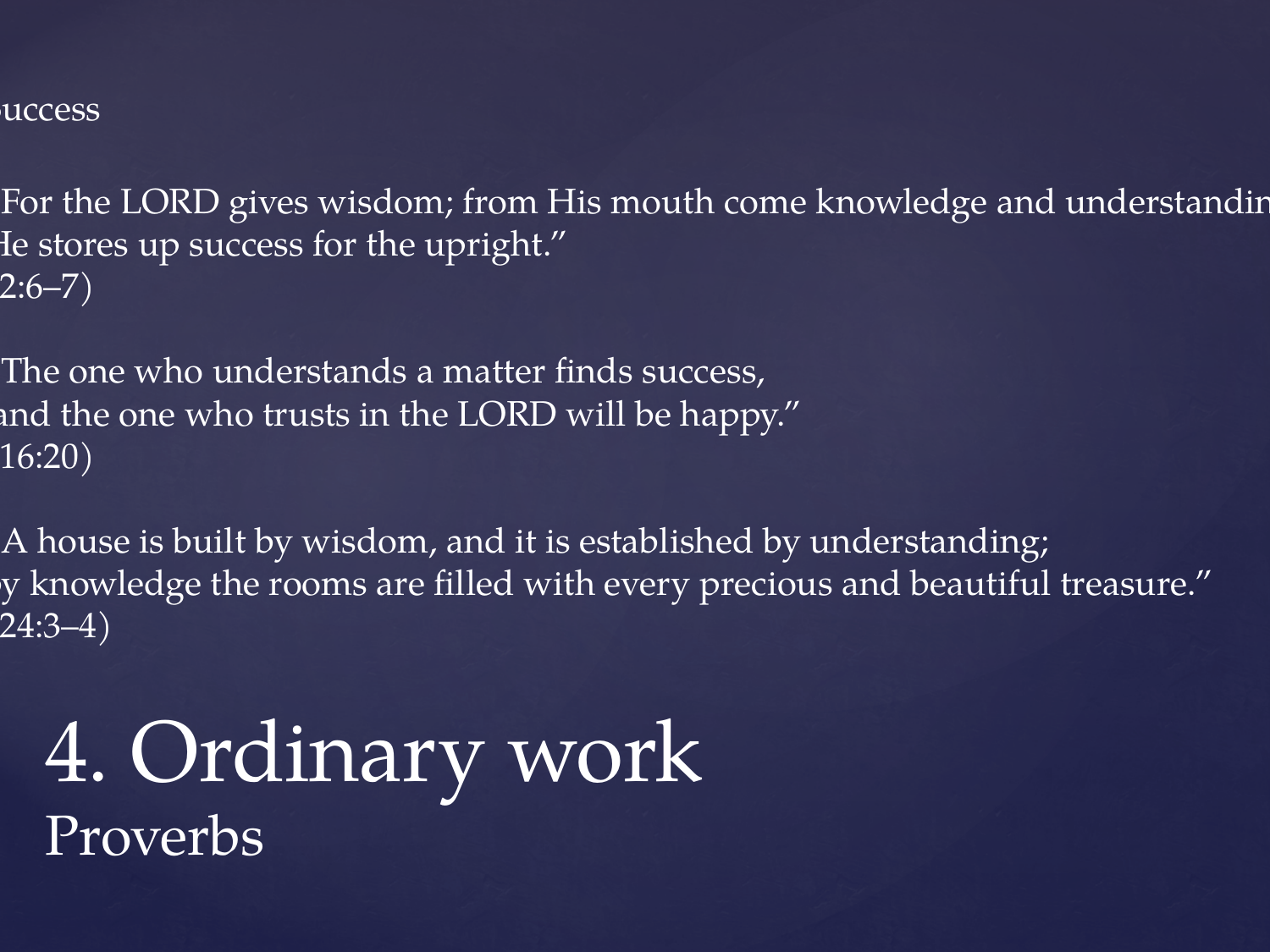

Success

“For the LORD gives wisdom; from His mouth come knowledge and understanding.
He stores up success for the upright.”
(2:6–7)

“The one who understands a matter finds success,
 and the one who trusts in the LORD will be happy.”
(16:20)

“A house is built by wisdom, and it is established by understanding;
by knowledge the rooms are filled with every precious and beautiful treasure.”
(24:3–4)

# 4. Ordinary work Proverbs